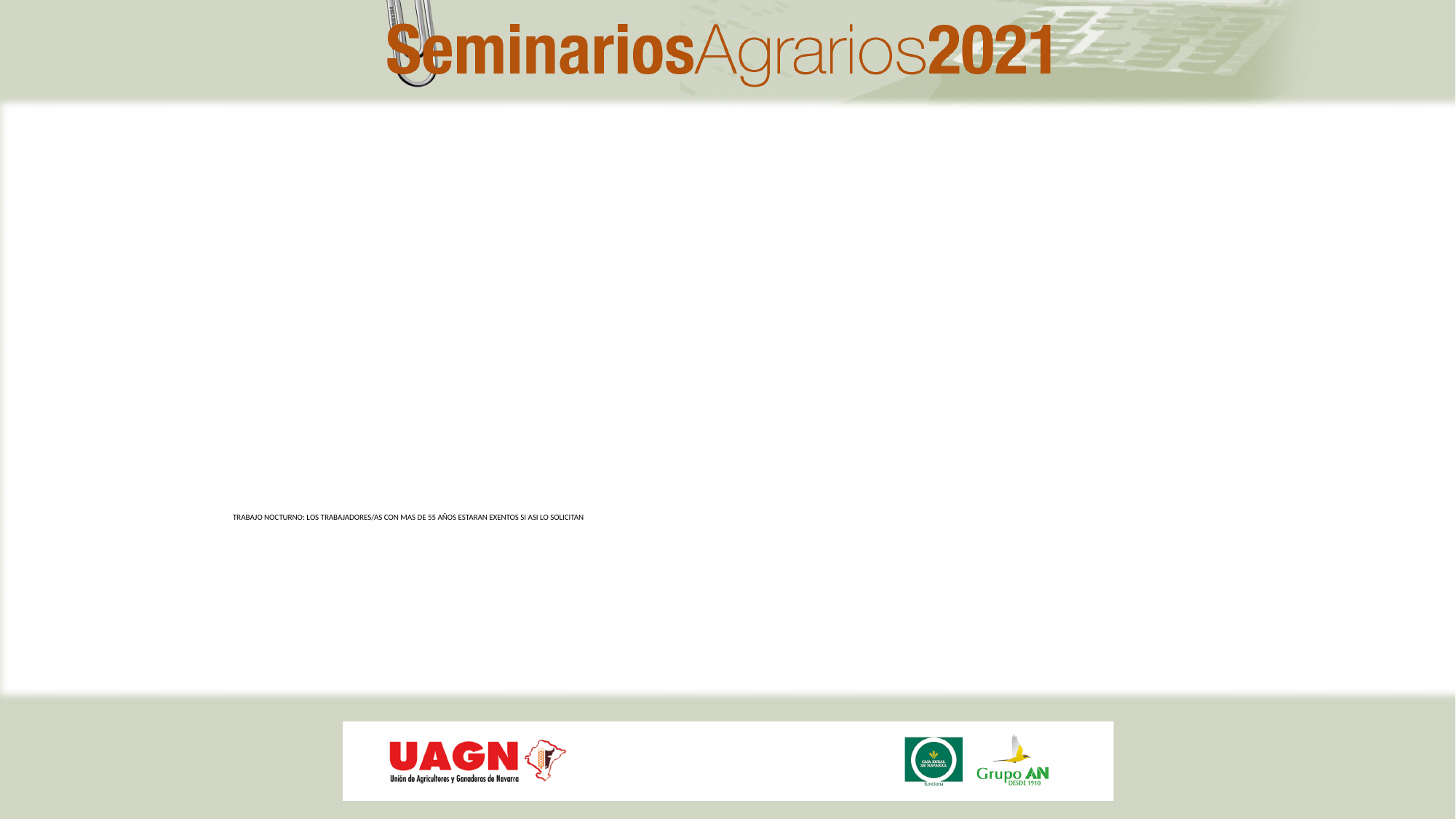

# TRABAJO NOCTURNO: LOS TRABAJADORES/AS CON MAS DE 55 AÑOS ESTARAN EXENTOS SI ASI LO SOLICITAN